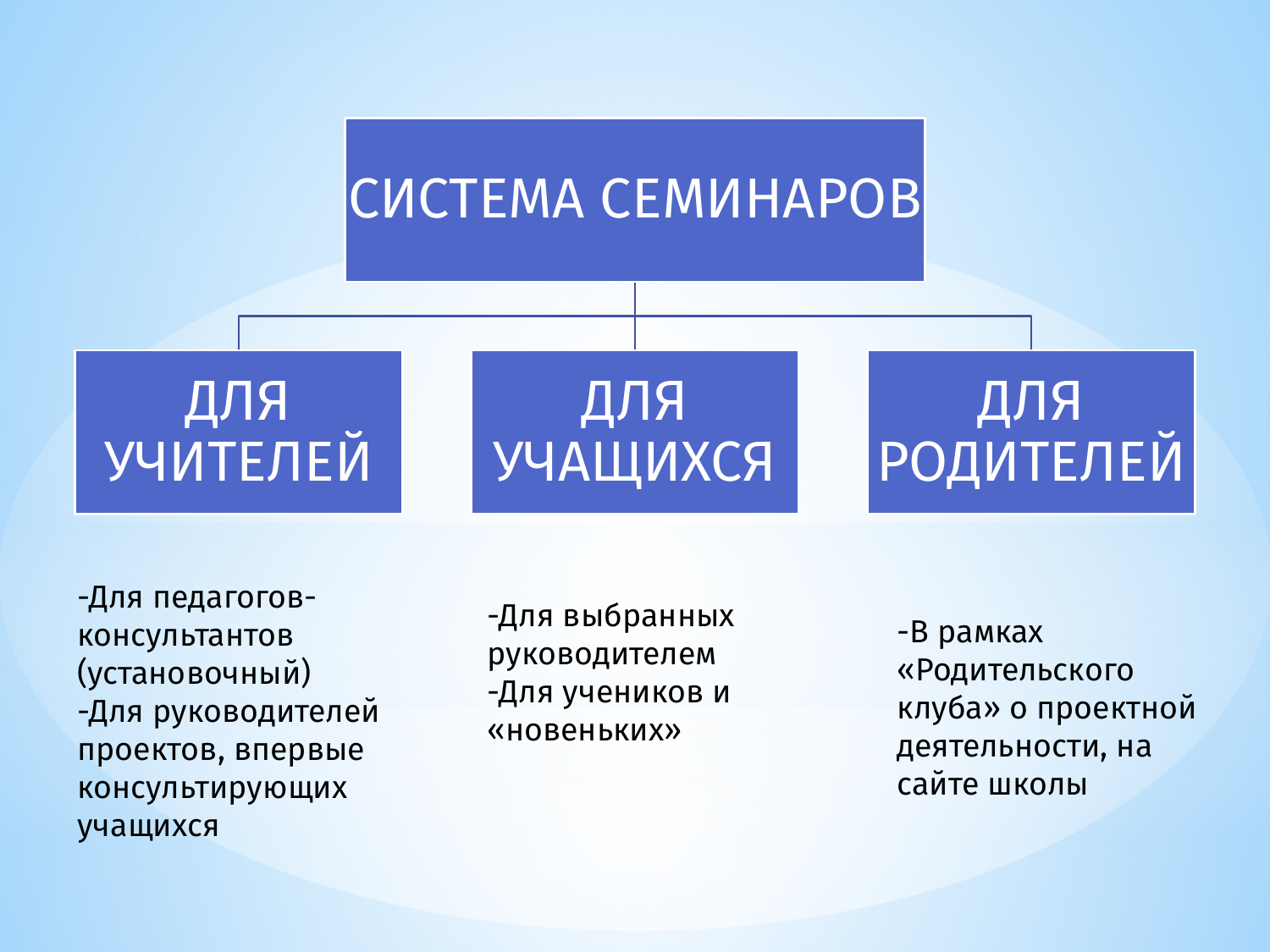

СИСТЕМА СЕМИНАРОВ
ДЛЯ УЧИТЕЛЕЙ
ДЛЯ УЧАЩИХСЯ
ДЛЯ РОДИТЕЛЕЙ
-Для педагогов-консультантов (установочный)
-Для руководителей проектов, впервые консультирующих учащихся
-Для выбранных руководителем
-Для учеников и «новеньких»
-В рамках «Родительского клуба» о проектной деятельности, на сайте школы